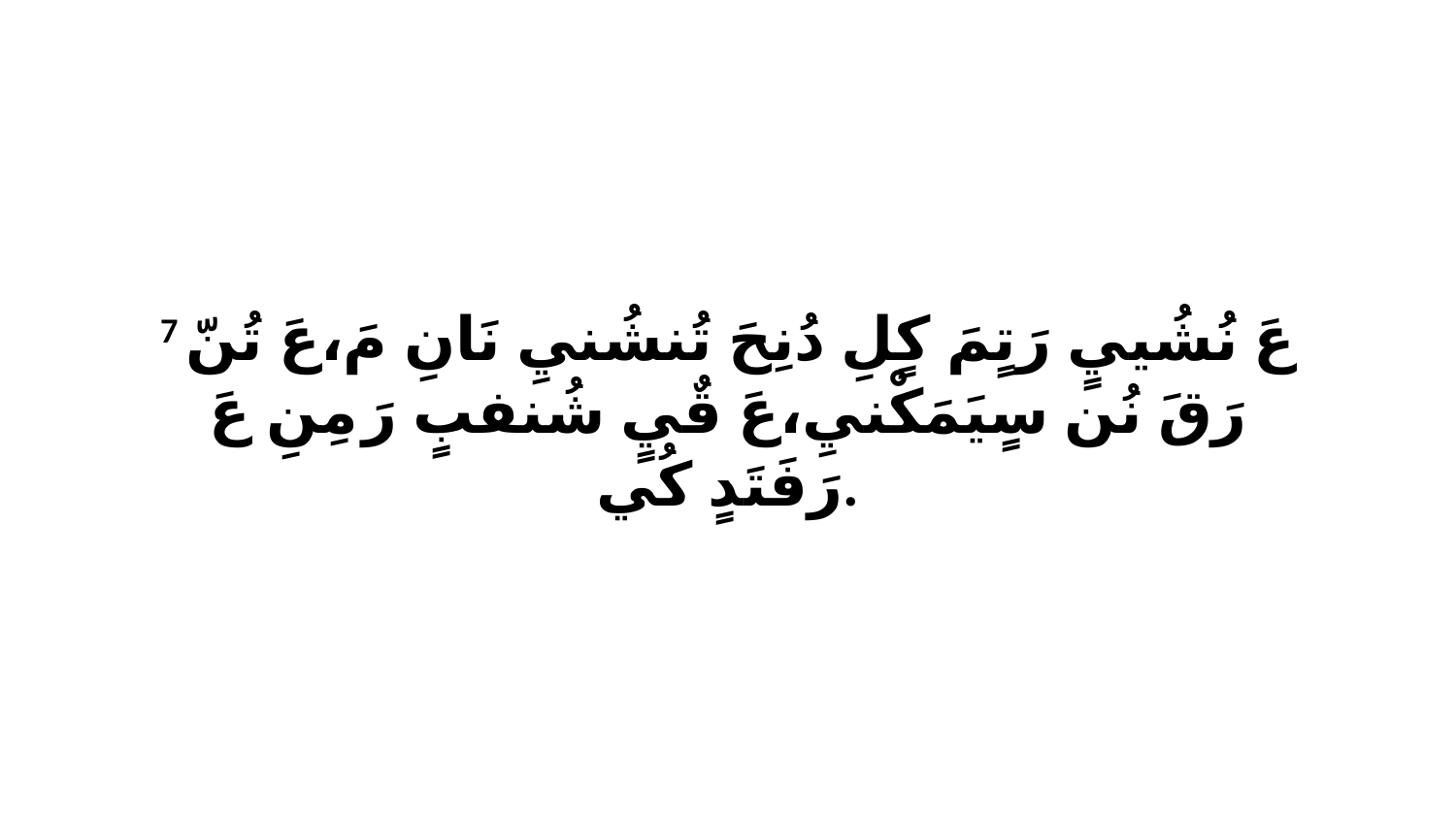

7 عَ نُشُييٍ رَتٍمَ كٍلِ دُنِحَ تُنشُنيِ نَانِ مَ،عَ تُنّ رَقَ نُن سٍيَمَكْنيِ،عَ قٌيٍ شُنفبٍ رَ مِنِ عَ رَفَتَدٍ كُي.